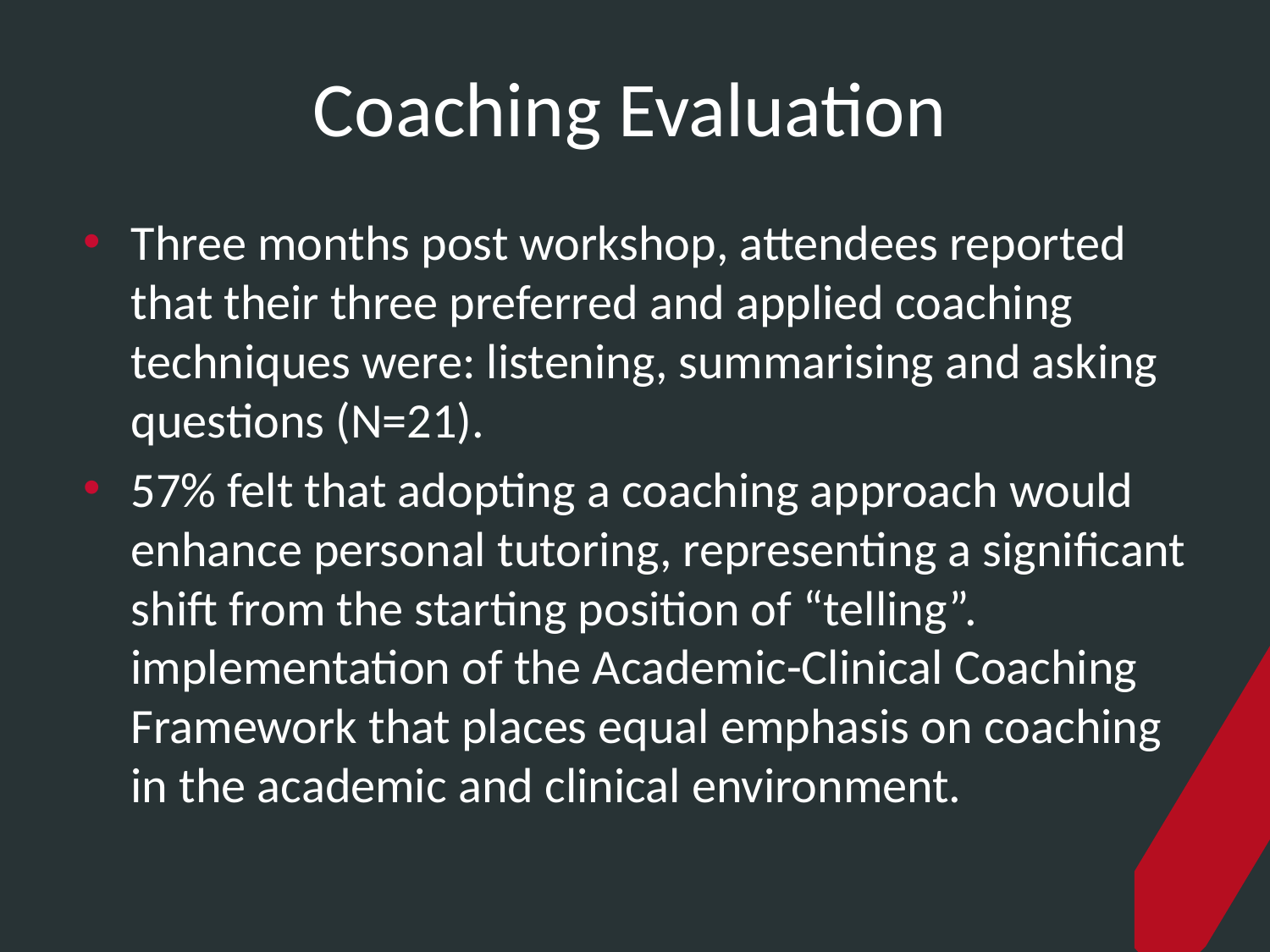

# Coaching Evaluation
Three months post workshop, attendees reported that their three preferred and applied coaching techniques were: listening, summarising and asking questions (N=21).
57% felt that adopting a coaching approach would enhance personal tutoring, representing a significant shift from the starting position of “telling”. implementation of the Academic-Clinical Coaching Framework that places equal emphasis on coaching in the academic and clinical environment.